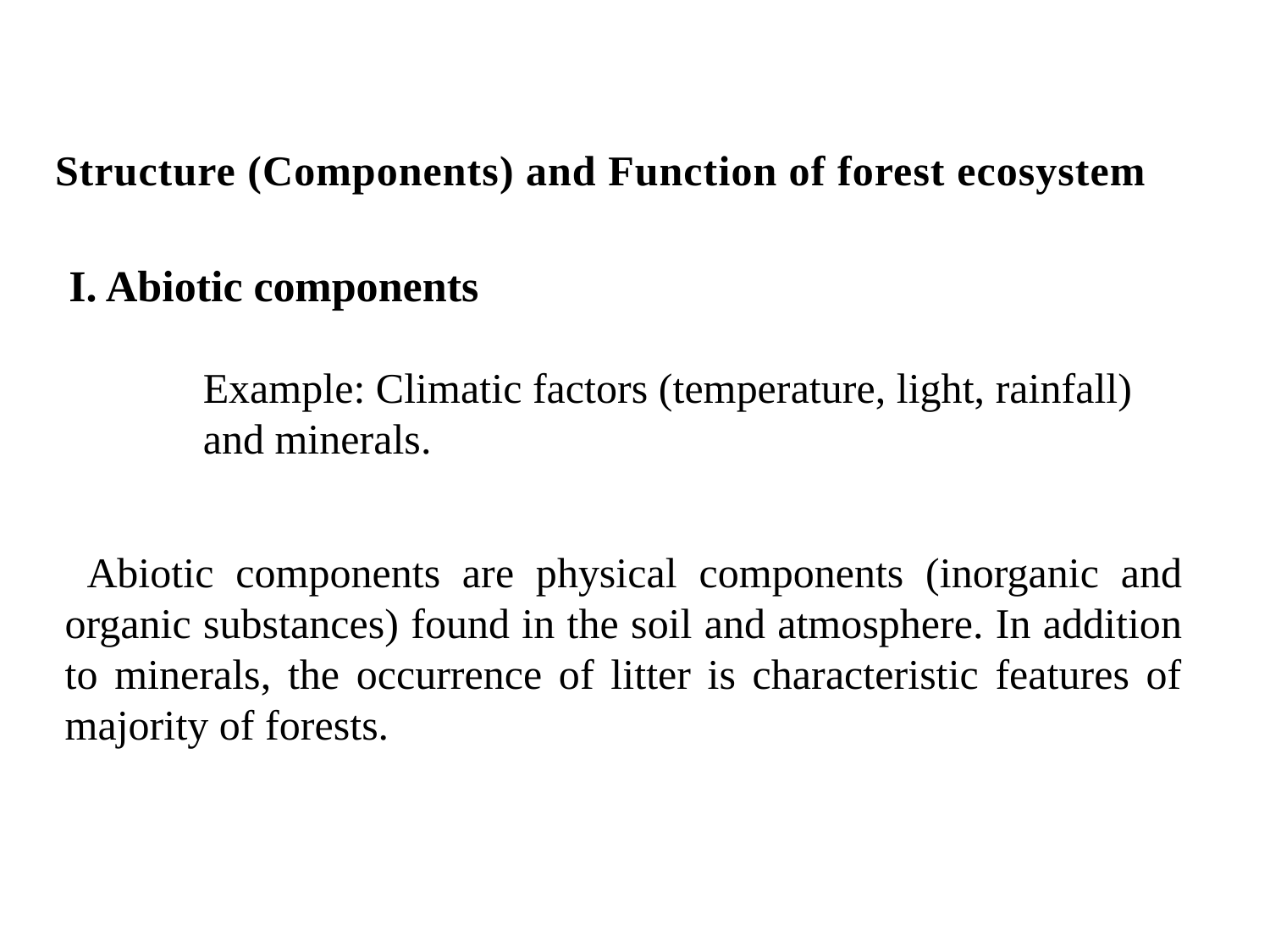

Structure (Components) and Function of forest ecosystem
I. Abiotic components
Example: Climatic factors (temperature, light, rainfall) and minerals.
 Abiotic components are physical components (inorganic and organic substances) found in the soil and atmosphere. In addition to minerals, the occurrence of litter is characteristic features of majority of forests.